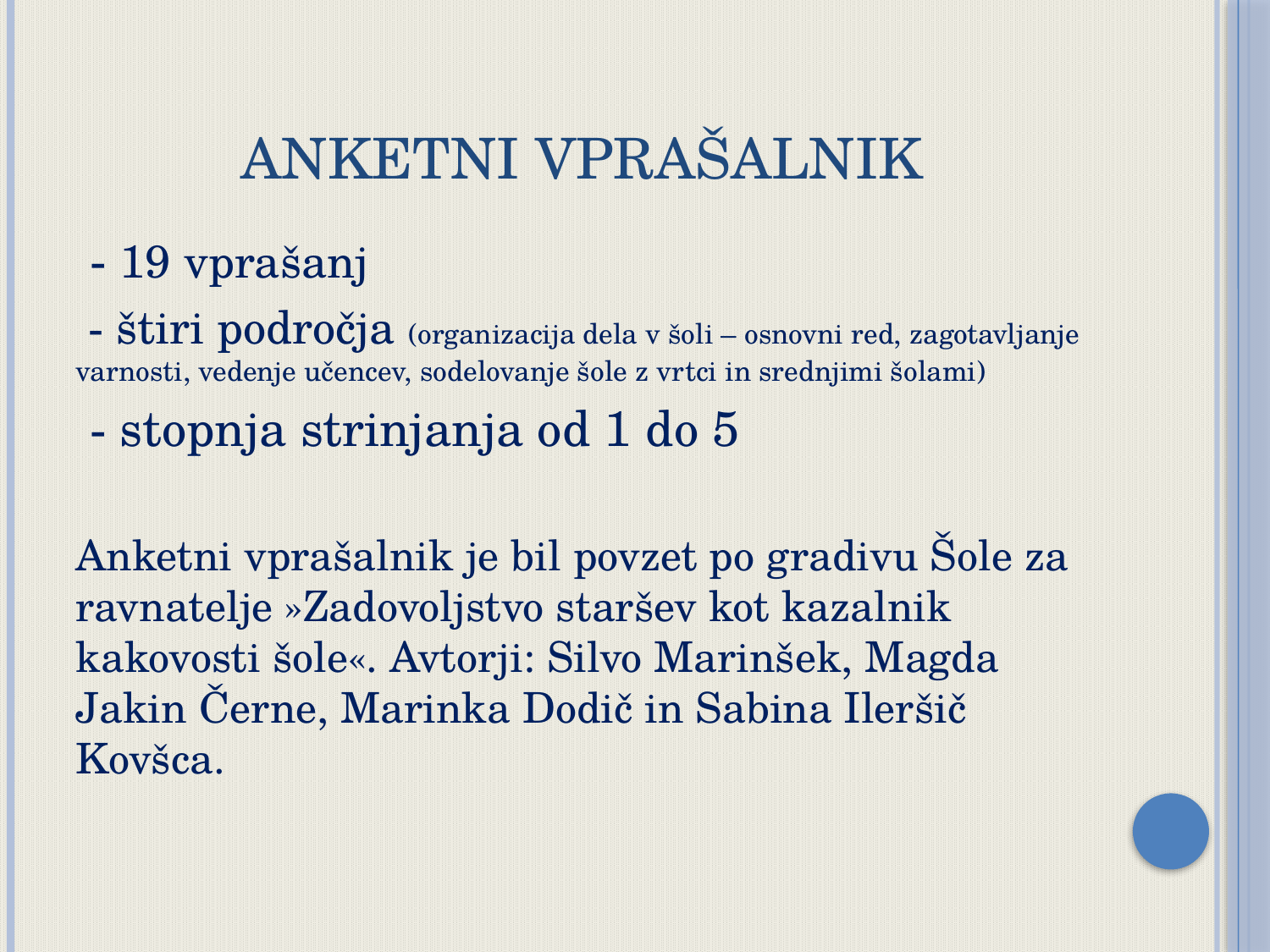

# ANKETNI VPRAŠALNIK
 - 19 vprašanj
 - štiri področja (organizacija dela v šoli – osnovni red, zagotavljanje varnosti, vedenje učencev, sodelovanje šole z vrtci in srednjimi šolami)
 - stopnja strinjanja od 1 do 5

Anketni vprašalnik je bil povzet po gradivu Šole za ravnatelje »Zadovoljstvo staršev kot kazalnik kakovosti šole«. Avtorji: Silvo Marinšek, Magda Jakin Černe, Marinka Dodič in Sabina Ileršič Kovšca.